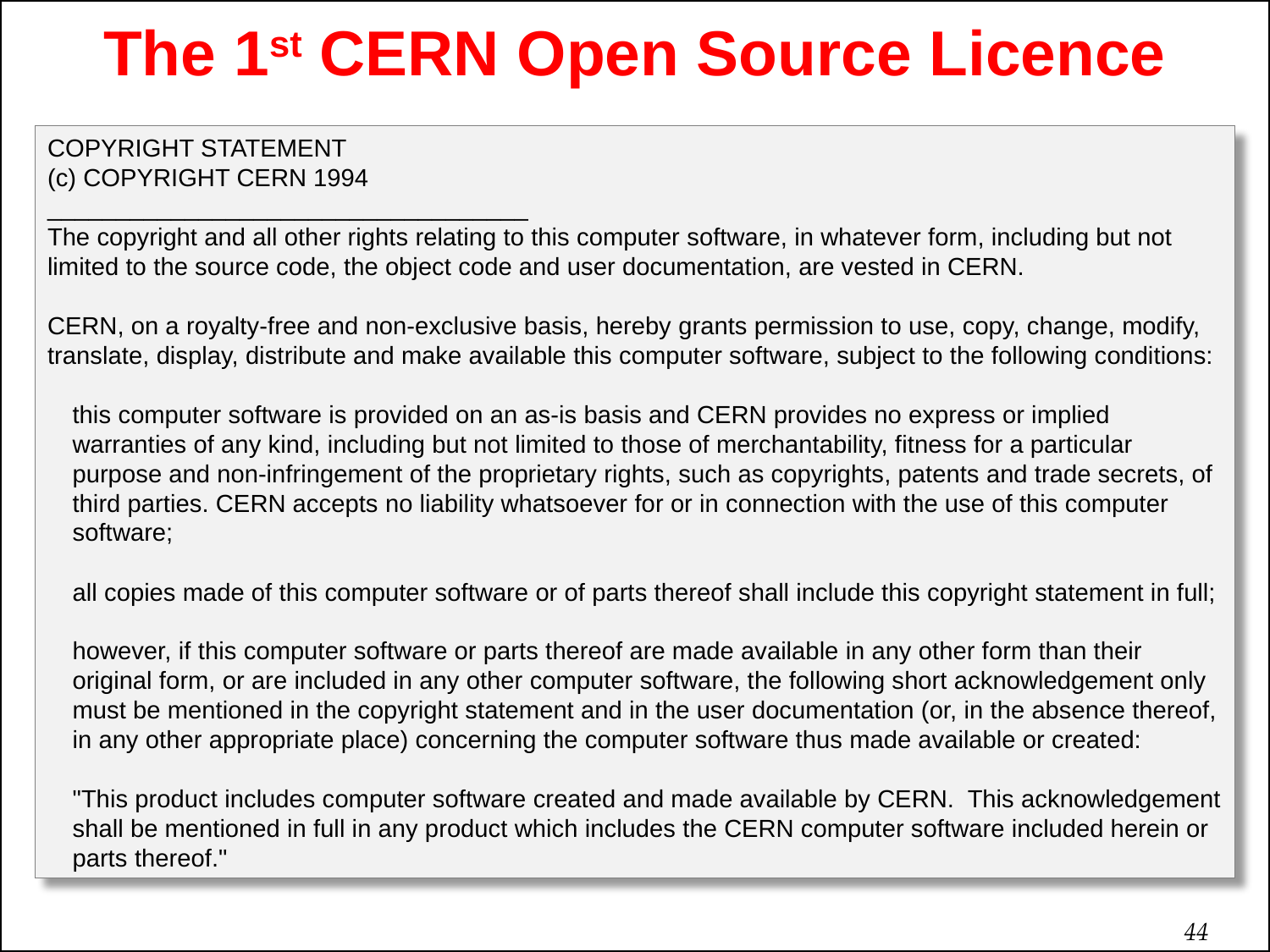

# The 1st CERN Open Source Licence
COPYRIGHT STATEMENT
(c) COPYRIGHT CERN 1994
___________________________________
The copyright and all other rights relating to this computer software, in whatever form, including but not limited to the source code, the object code and user documentation, are vested in CERN.

CERN, on a royalty-free and non-exclusive basis, hereby grants permission to use, copy, change, modify, translate, display, distribute and make available this computer software, subject to the following conditions:

this computer software is provided on an as-is basis and CERN provides no express or implied warranties of any kind, including but not limited to those of merchantability, fitness for a particular purpose and non-infringement of the proprietary rights, such as copyrights, patents and trade secrets, of third parties. CERN accepts no liability whatsoever for or in connection with the use of this computer software;

all copies made of this computer software or of parts thereof shall include this copyright statement in full;

however, if this computer software or parts thereof are made available in any other form than their original form, or are included in any other computer software, the following short acknowledgement only must be mentioned in the copyright statement and in the user documentation (or, in the absence thereof, in any other appropriate place) concerning the computer software thus made available or created:

"This product includes computer software created and made available by CERN.  This acknowledgement shall be mentioned in full in any product which includes the CERN computer software included herein or parts thereof."